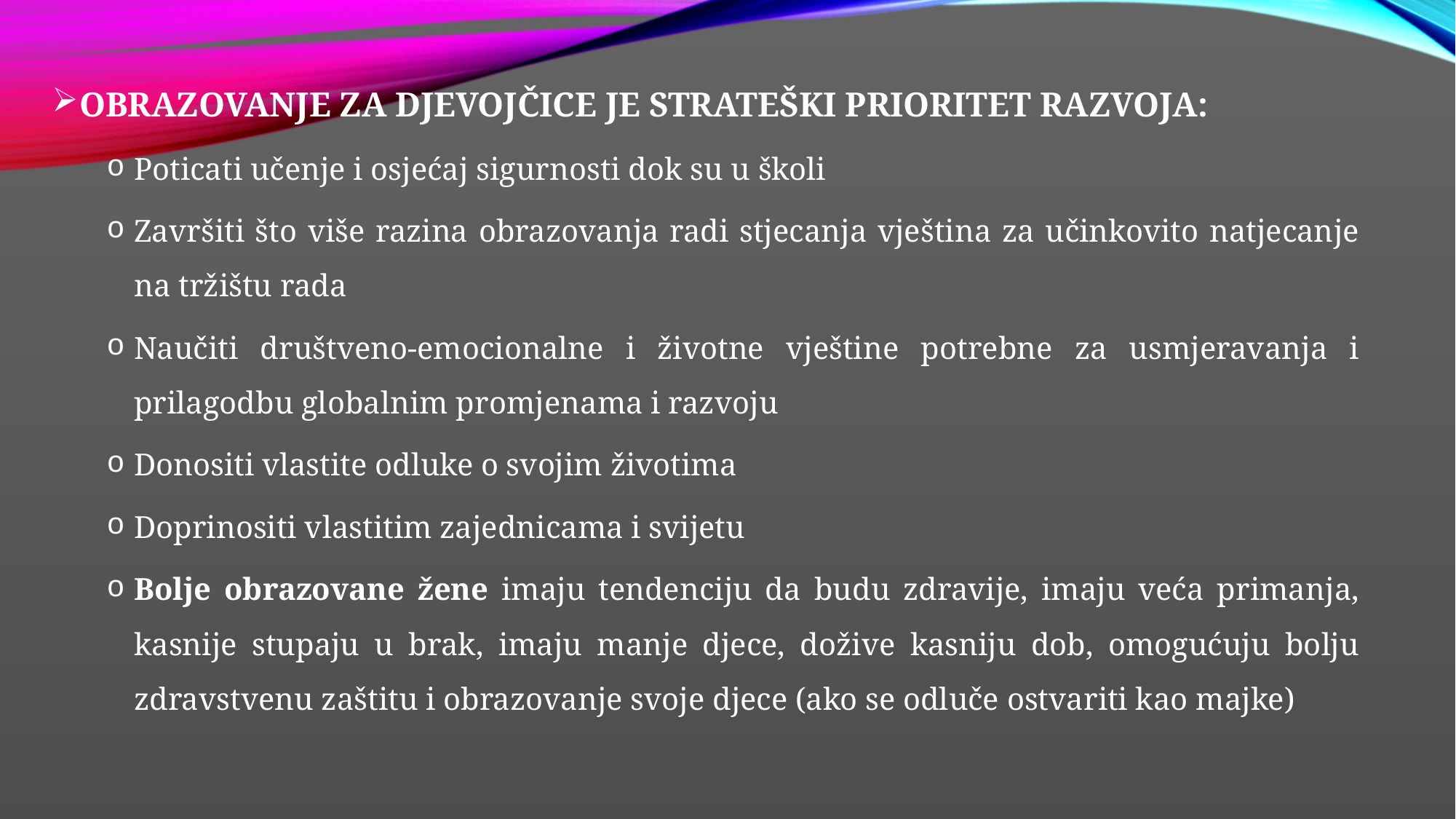

OBRAZOVANJE ZA DJEVOJČICE JE STRATEŠKI PRIORITET RAZVOJA:
Poticati učenje i osjećaj sigurnosti dok su u školi
Završiti što više razina obrazovanja radi stjecanja vještina za učinkovito natjecanje na tržištu rada
Naučiti društveno-emocionalne i životne vještine potrebne za usmjeravanja i prilagodbu globalnim promjenama i razvoju
Donositi vlastite odluke o svojim životima
Doprinositi vlastitim zajednicama i svijetu
Bolje obrazovane žene imaju tendenciju da budu zdravije, imaju veća primanja, kasnije stupaju u brak, imaju manje djece, dožive kasniju dob, omogućuju bolju zdravstvenu zaštitu i obrazovanje svoje djece (ako se odluče ostvariti kao majke)